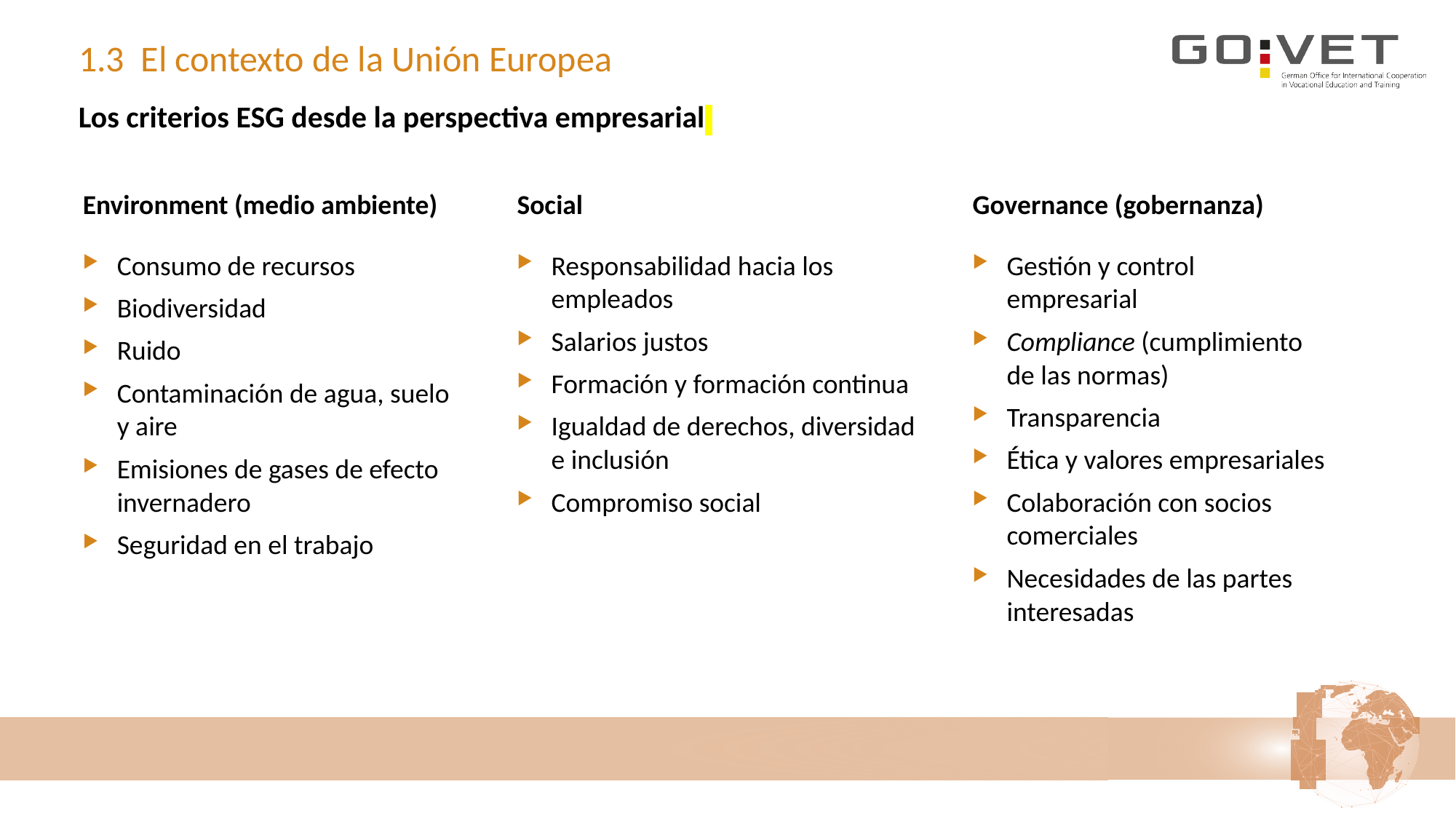

# 1.3  El contexto de la Unión Europea
Los criterios ESG desde la perspectiva empresarial
Environment (medio ambiente)
Consumo de recursos
Biodiversidad
Ruido
Contaminación de agua, suelo
y aire
Emisiones de gases de efecto invernadero
Seguridad en el trabajo
Social
Responsabilidad hacia los empleados
Salarios justos
Formación y formación continua
Igualdad de derechos, diversidad
e inclusión
Compromiso social
Governance (gobernanza)
Gestión y control
empresarial
Compliance (cumplimiento
de las normas)
Transparencia
Ética y valores empresariales
Colaboración con socios comerciales
Necesidades de las partes interesadas